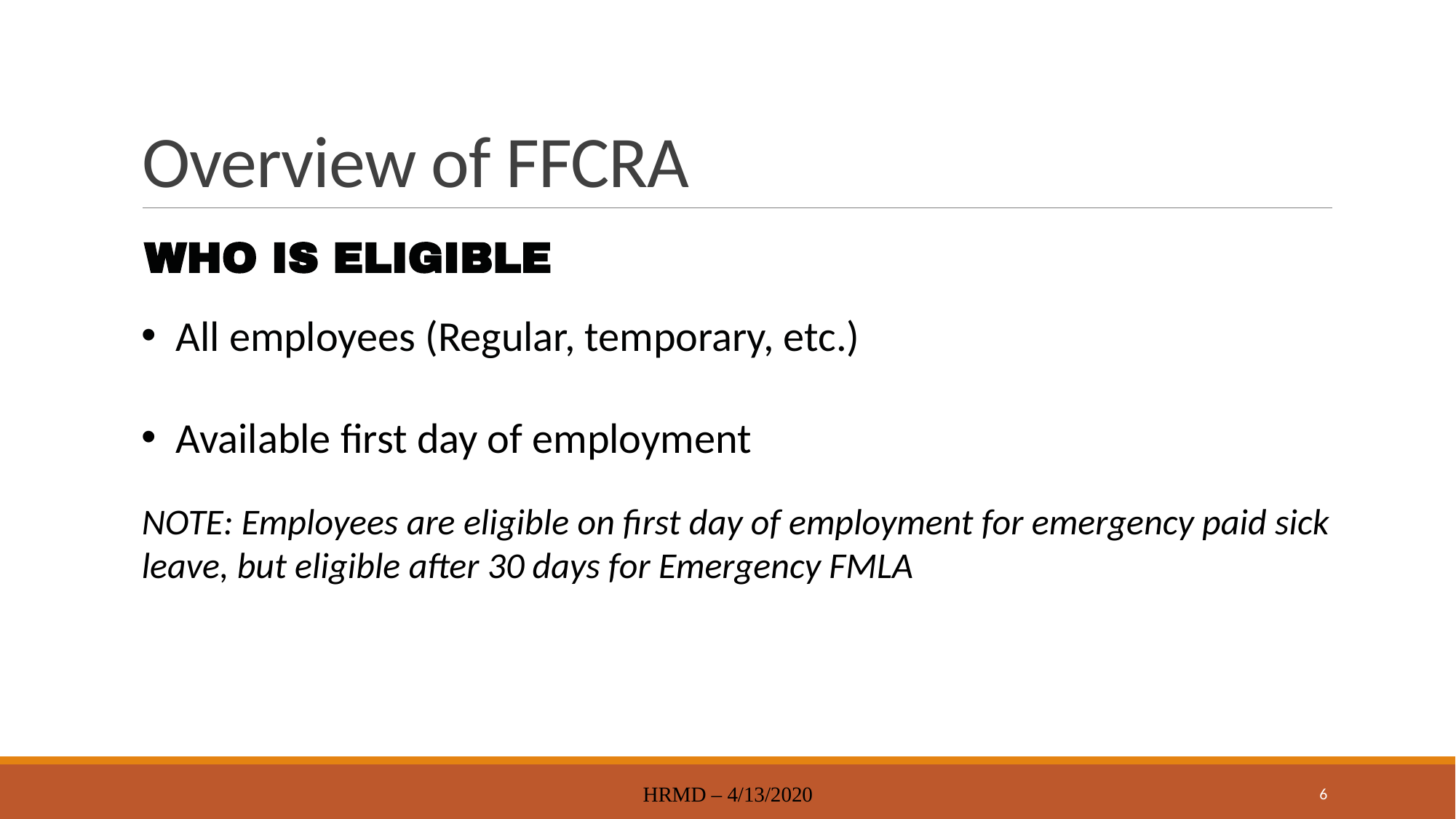

# Overview of FFCRA
WHO IS ELIGIBLE
All employees (Regular, temporary, etc.)

Available first day of employment

NOTE: Employees are eligible on first day of employment for emergency paid sick leave, but eligible after 30 days for Emergency FMLA

HRMD – 4/13/2020
6